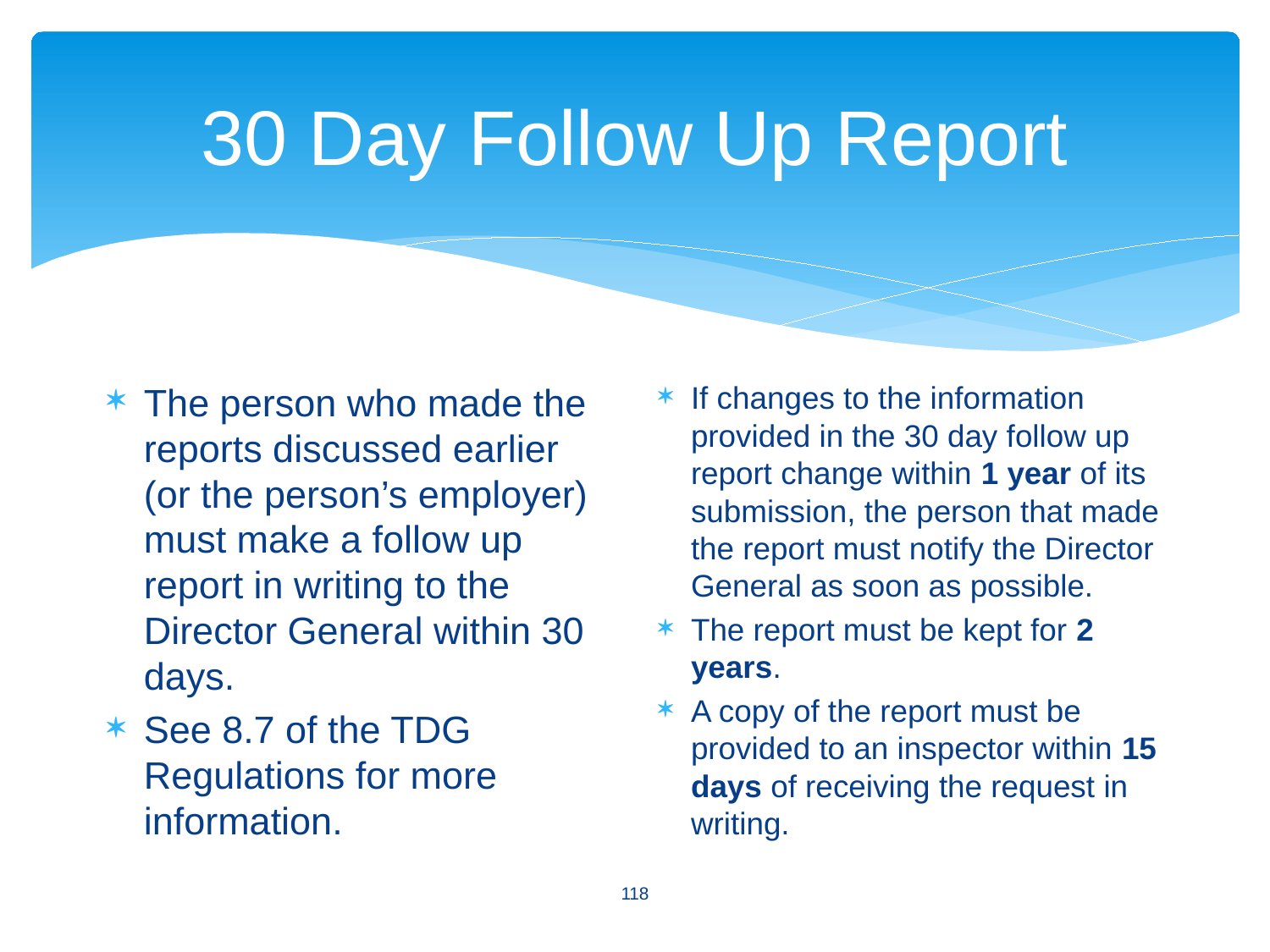

# 30 Day Follow Up Report
The person who made the reports discussed earlier (or the person’s employer) must make a follow up report in writing to the Director General within 30 days.
See 8.7 of the TDG Regulations for more information.
If changes to the information provided in the 30 day follow up report change within 1 year of its submission, the person that made the report must notify the Director General as soon as possible.
The report must be kept for 2 years.
A copy of the report must be provided to an inspector within 15 days of receiving the request in writing.
118